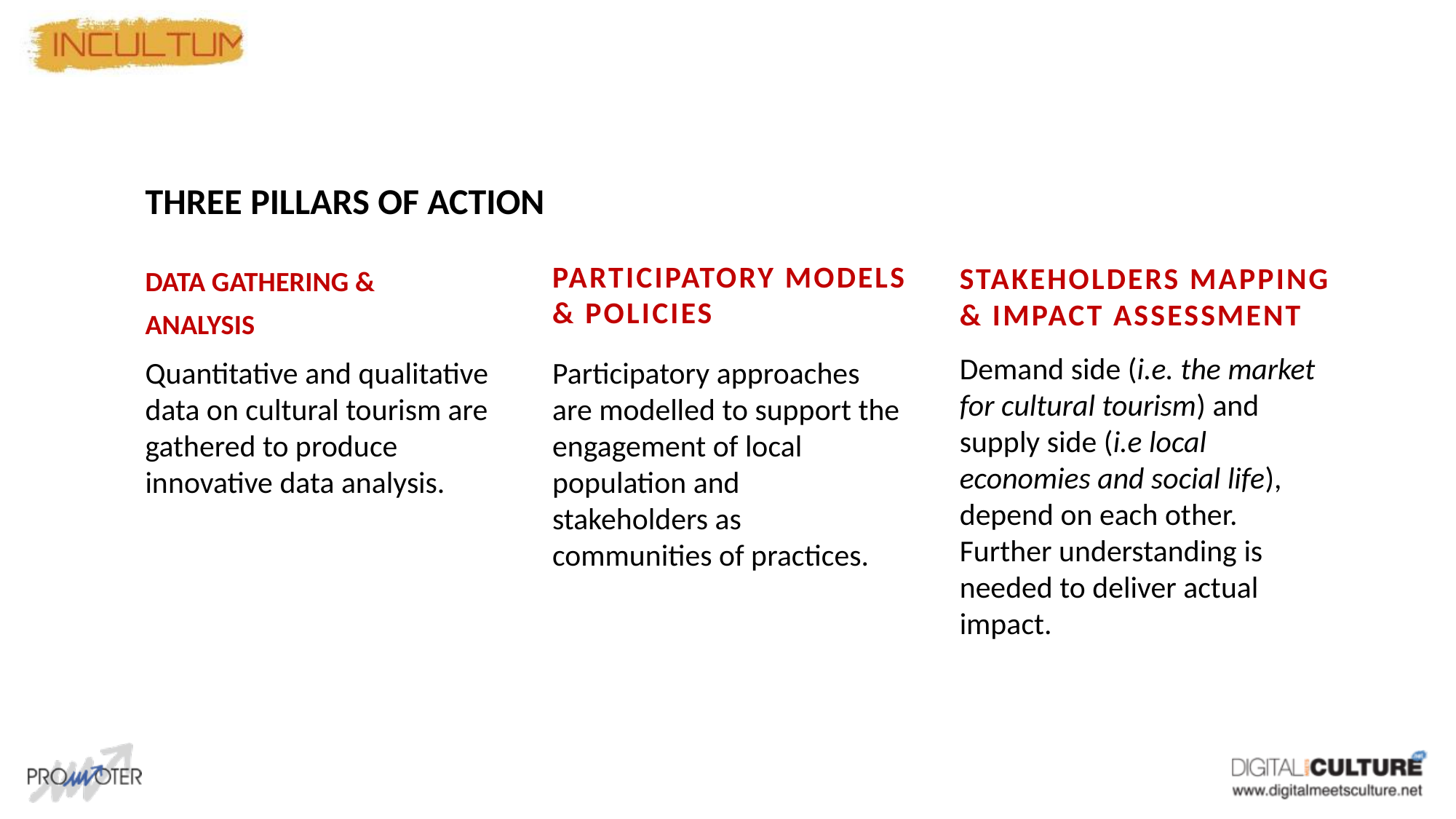

# THREE PILLARS OF ACTION
PARTICIPATORY MODELS & POLICIES
Data GATHERING & ANALYSIS
STAKEHOLDERS MAPPING & IMPACT ASSESSMENT
Demand side (i.e. the market for cultural tourism) and supply side (i.e local economies and social life), depend on each other. Further understanding is needed to deliver actual impact.
Participatory approaches are modelled to support the engagement of local population and stakeholders as communities of practices.
Quantitative and qualitative data on cultural tourism are gathered to produce innovative data analysis.